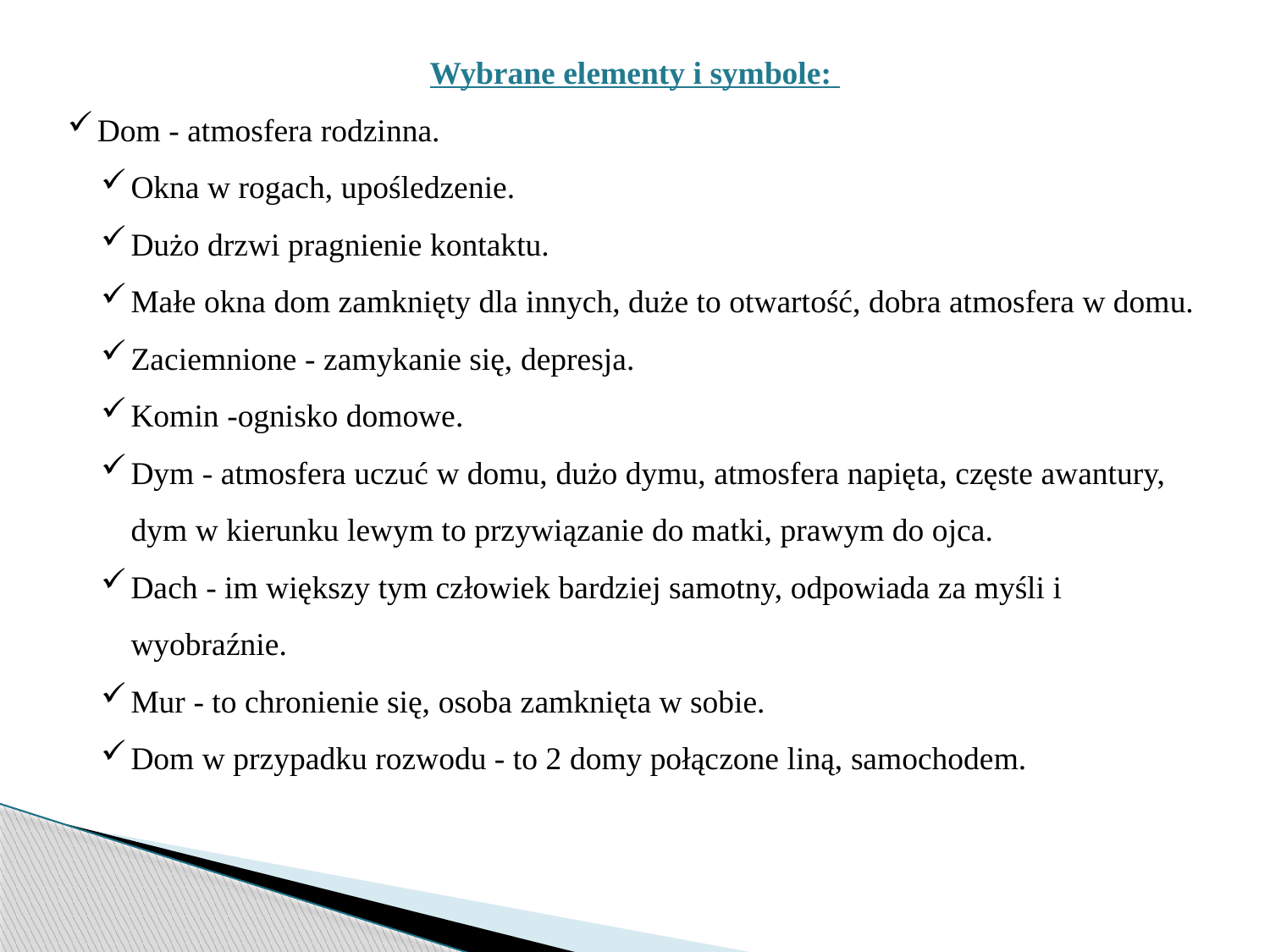

Wybrane elementy i symbole:
Dom - atmosfera rodzinna.
Okna w rogach, upośledzenie.
Dużo drzwi pragnienie kontaktu.
Małe okna dom zamknięty dla innych, duże to otwartość, dobra atmosfera w domu.
Zaciemnione - zamykanie się, depresja.
Komin -ognisko domowe.
Dym - atmosfera uczuć w domu, dużo dymu, atmosfera napięta, częste awantury, dym w kierunku lewym to przywiązanie do matki, prawym do ojca.
Dach - im większy tym człowiek bardziej samotny, odpowiada za myśli i wyobraźnie.
Mur - to chronienie się, osoba zamknięta w sobie.
Dom w przypadku rozwodu - to 2 domy połączone liną, samochodem.